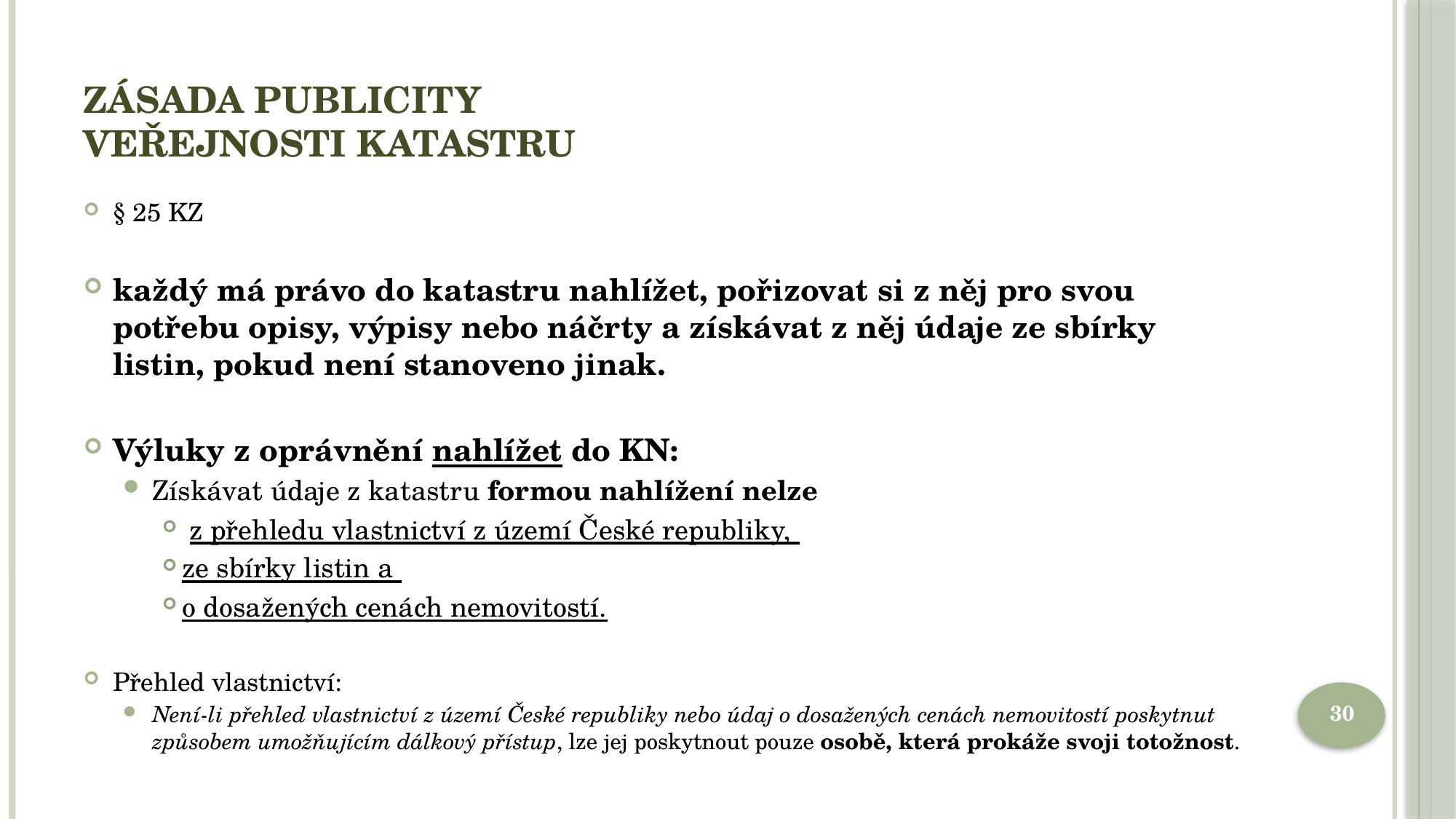

# Zásada publicity veřejnosti katastru
§ 25 KZ

každý má právo do katastru nahlížet, pořizovat si z něj pro svou potřebu opisy, výpisy nebo náčrty a získávat z něj údaje ze sbírky listin, pokud není stanoveno jinak.

Výluky z oprávnění nahlížet do KN:
Získávat údaje z katastru formou nahlížení nelze
 z přehledu vlastnictví z území České republiky,
ze sbírky listin a
o dosažených cenách nemovitostí.

Přehled vlastnictví:
Není-li přehled vlastnictví z území České republiky nebo údaj o dosažených cenách nemovitostí poskytnut způsobem umožňujícím dálkový přístup, lze jej poskytnout pouze osobě, která prokáže svoji totožnost.

30